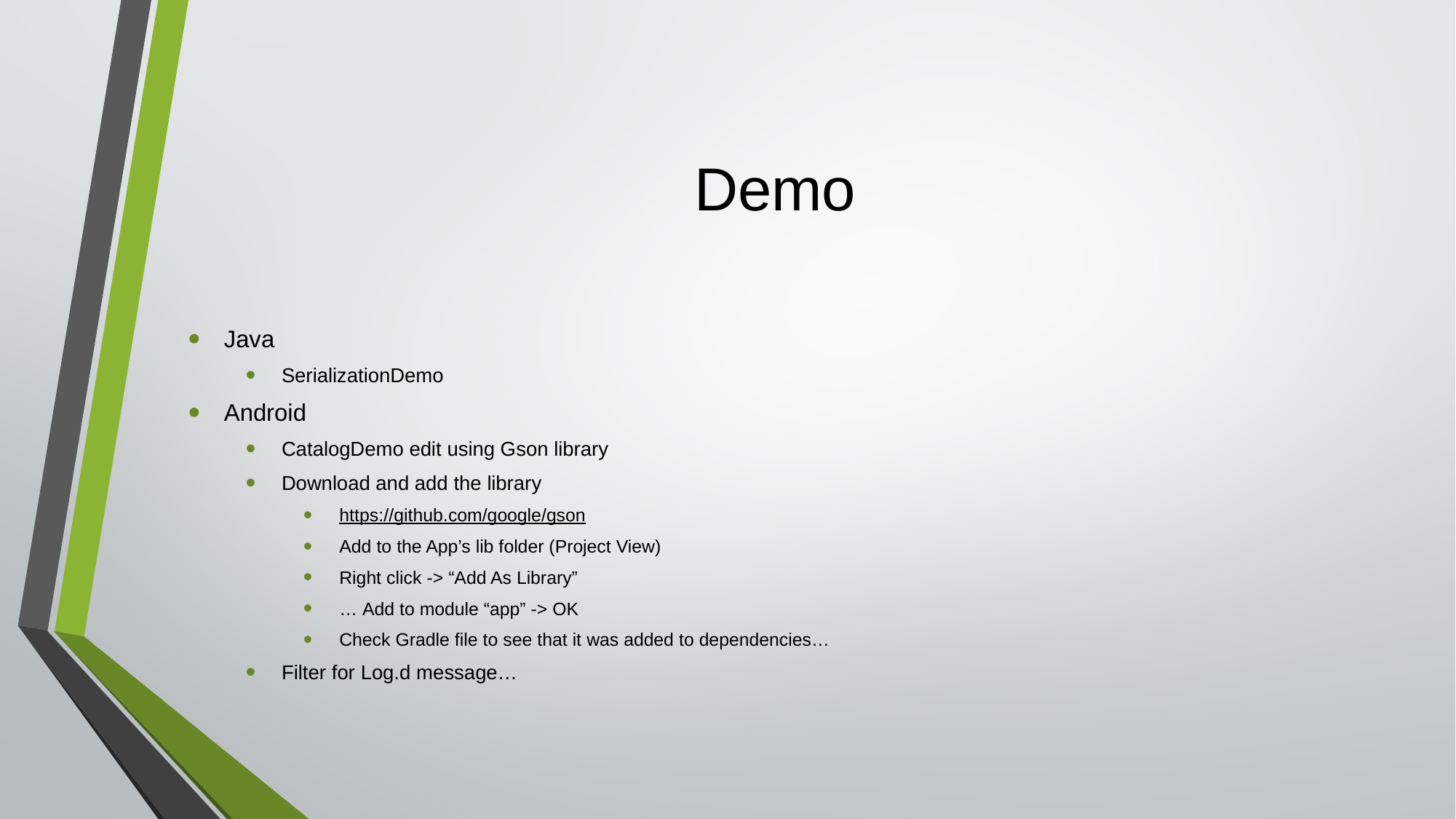

# Demo
Java
SerializationDemo
Android
CatalogDemo edit using Gson library
Download and add the library
https://github.com/google/gson
Add to the App’s lib folder (Project View)
Right click -> “Add As Library”
… Add to module “app” -> OK
Check Gradle file to see that it was added to dependencies…
Filter for Log.d message…